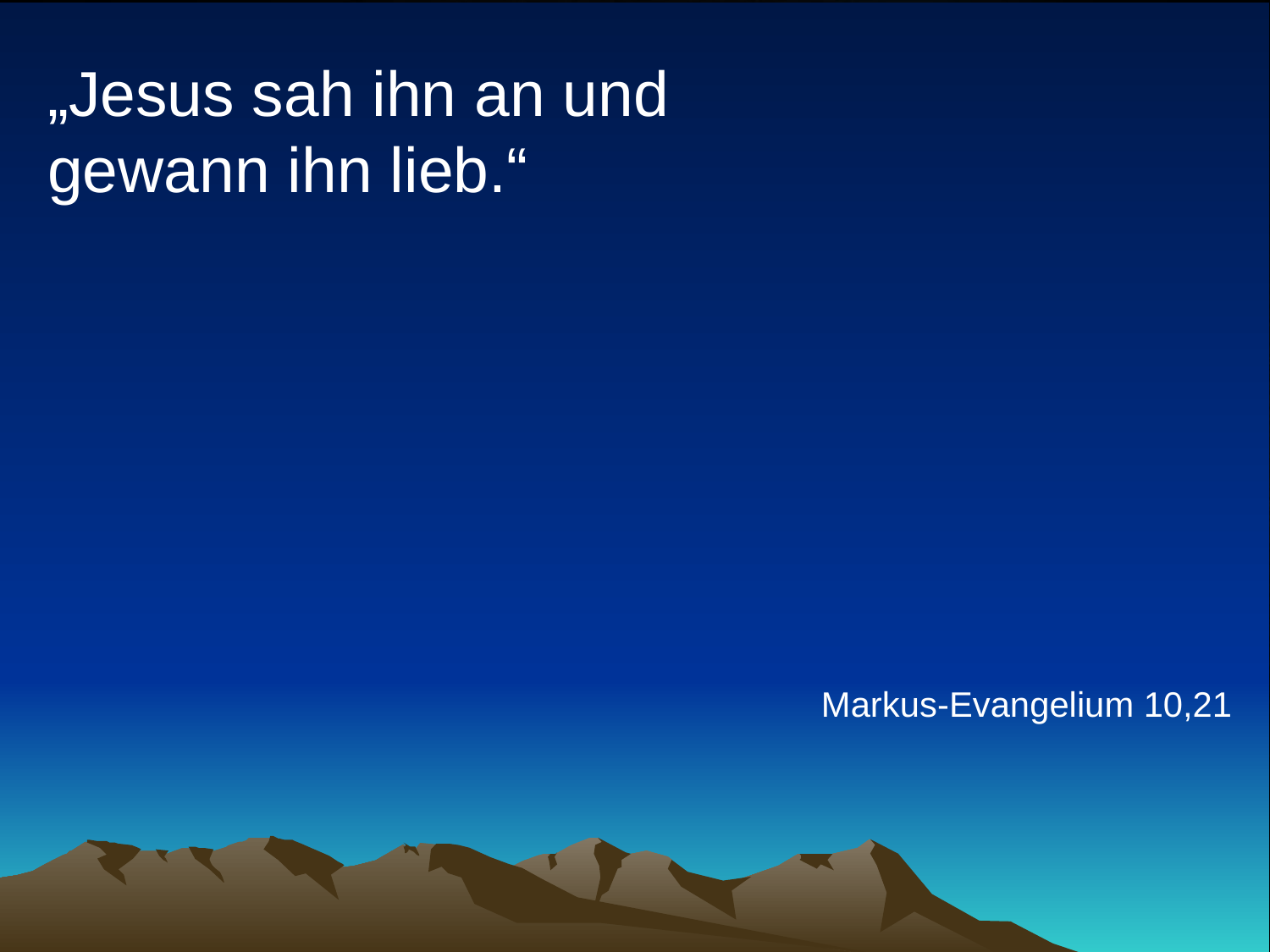

# „Jesus sah ihn an und gewann ihn lieb.“
Markus-Evangelium 10,21